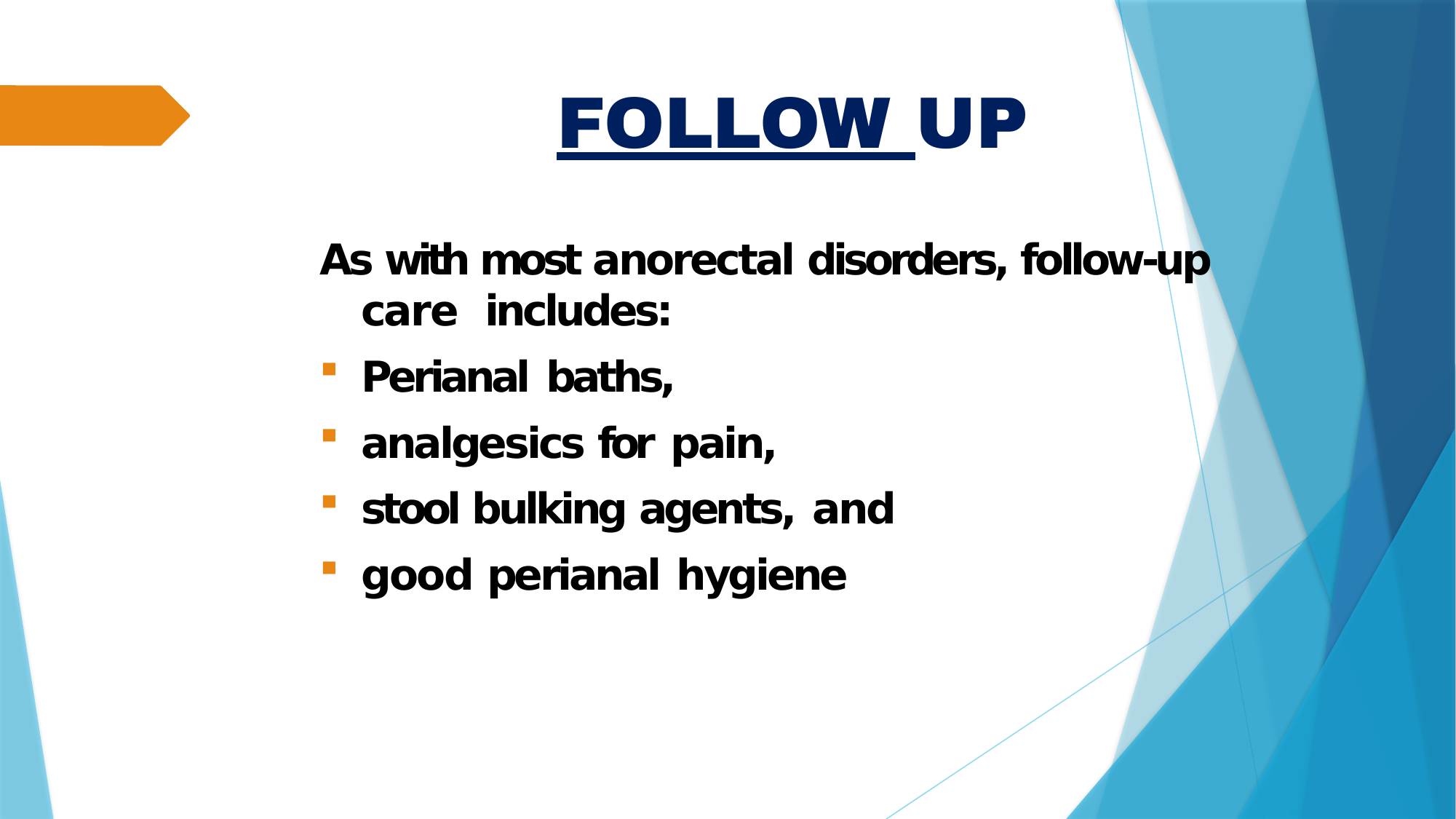

# FOLLOW UP

As with most anorectal disorders, follow-up care  includes:
Perianal baths,
analgesics for pain,
stool bulking agents, and
good perianal hygiene